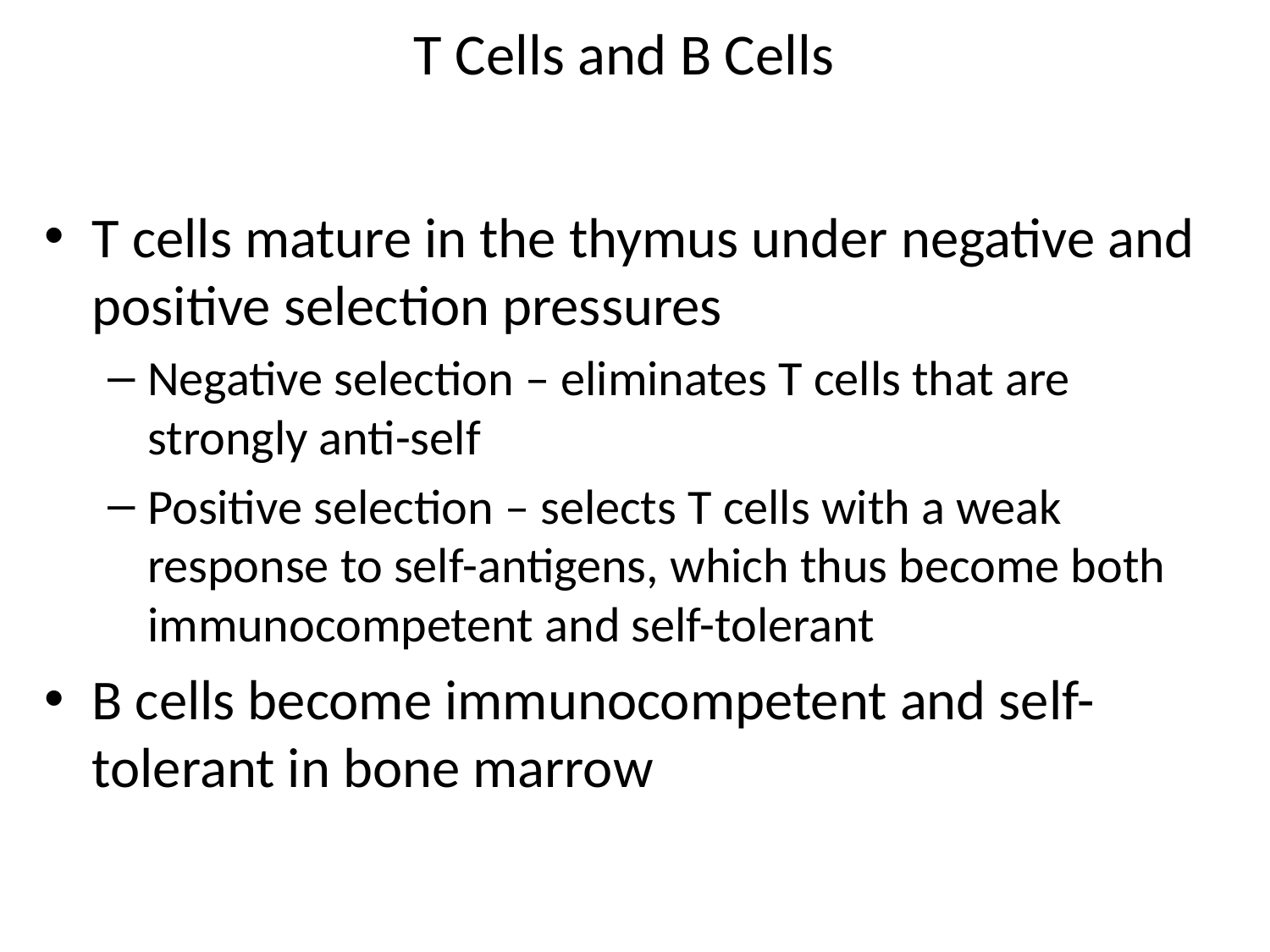

# T Cells and B Cells
T cells mature in the thymus under negative and positive selection pressures
Negative selection – eliminates T cells that are strongly anti-self
Positive selection – selects T cells with a weak response to self-antigens, which thus become both immunocompetent and self-tolerant
B cells become immunocompetent and self-tolerant in bone marrow